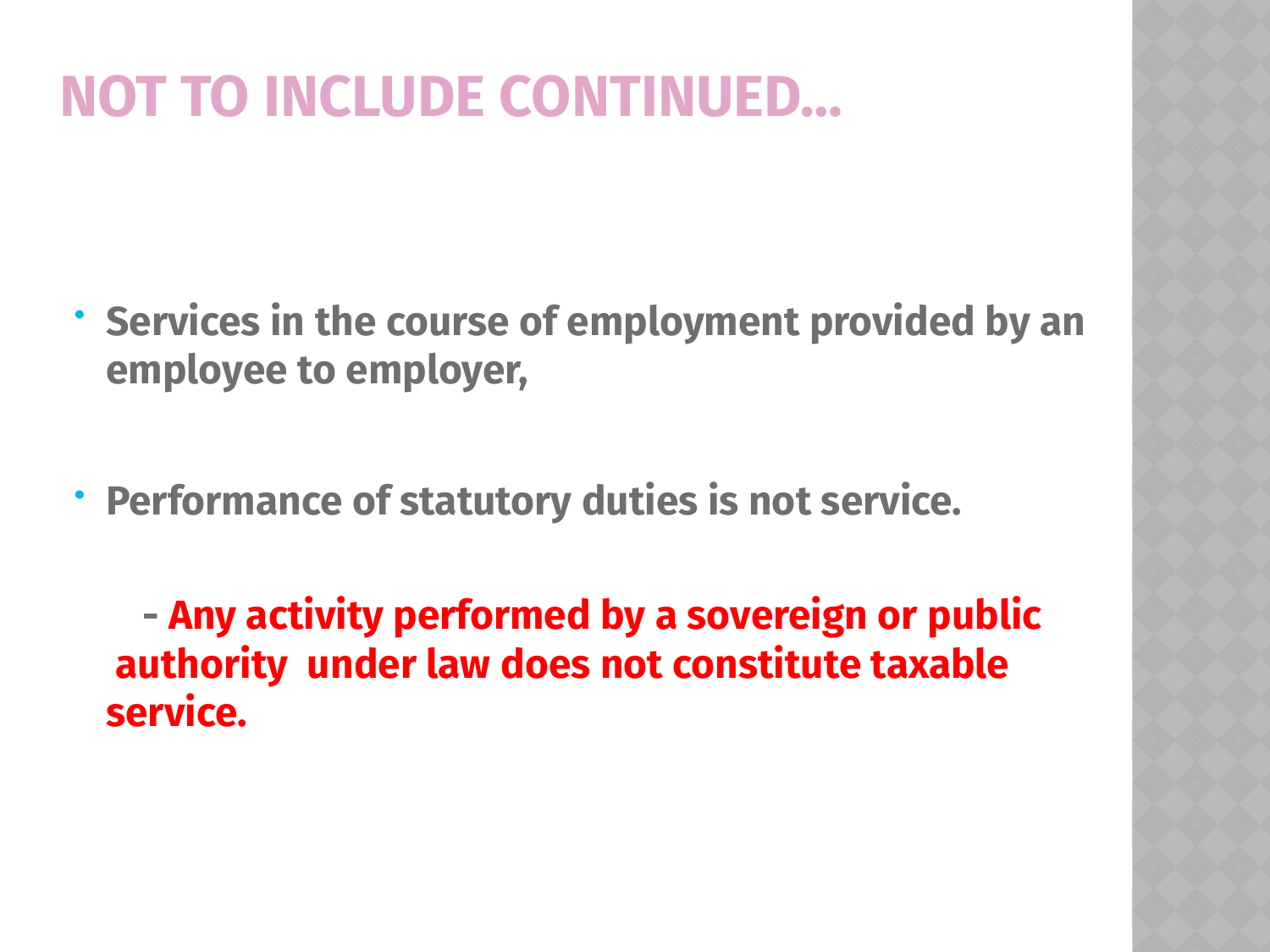

# Not to include Continued…

Services in the course of employment provided by an employee to employer,

Performance of statutory duties is not service.

       - Any activity performed by a sovereign or public        authority  under law does not constitute taxable service.